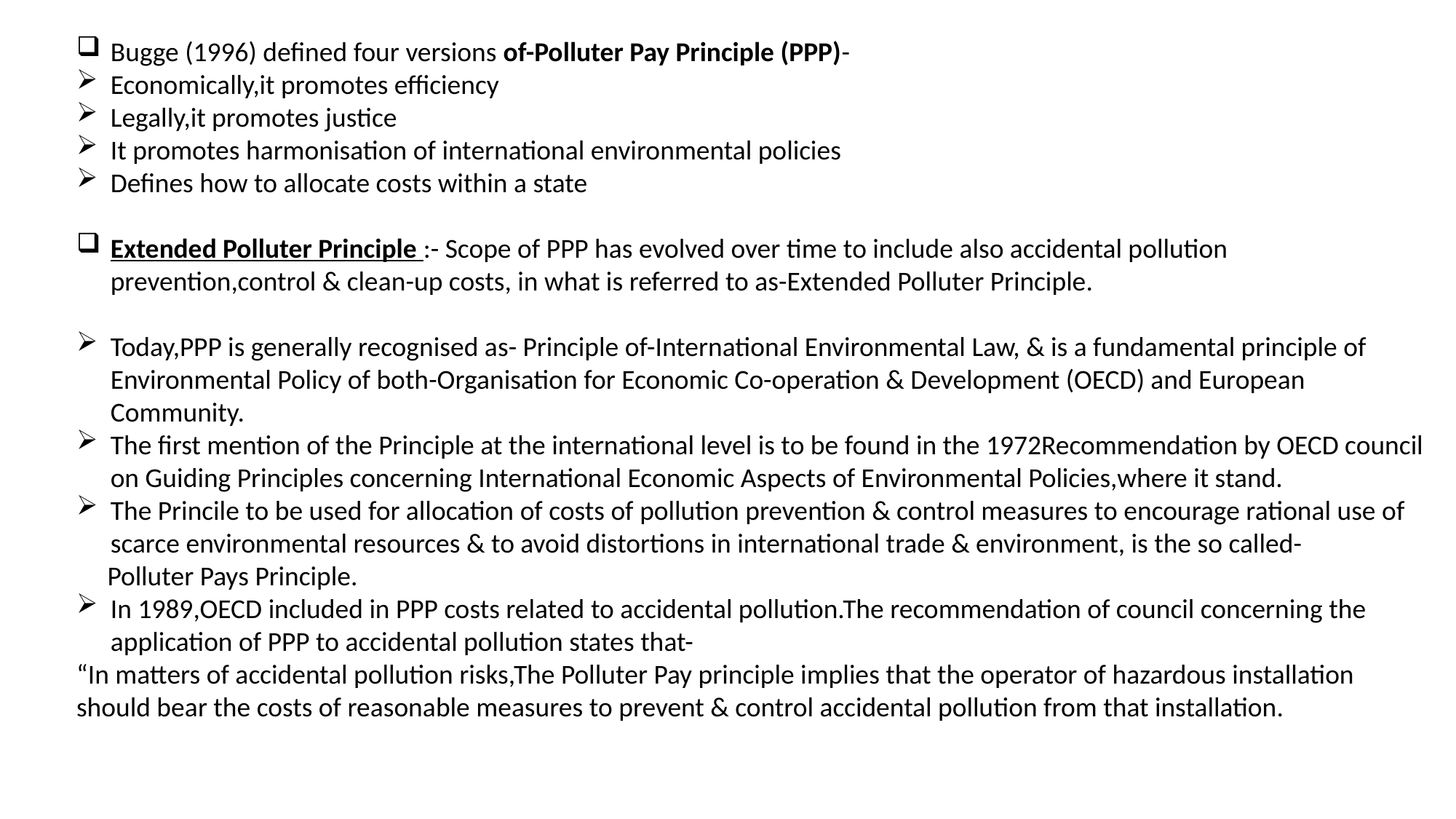

Bugge (1996) defined four versions of-Polluter Pay Principle (PPP)-
Economically,it promotes efficiency
Legally,it promotes justice
It promotes harmonisation of international environmental policies
Defines how to allocate costs within a state

Extended Polluter Principle :- Scope of PPP has evolved over time to include also accidental pollution prevention,control & clean-up costs, in what is referred to as-Extended Polluter Principle.

Today,PPP is generally recognised as- Principle of-International Environmental Law, & is a fundamental principle of Environmental Policy of both-Organisation for Economic Co-operation & Development (OECD) and European Community.
The first mention of the Principle at the international level is to be found in the 1972Recommendation by OECD council on Guiding Principles concerning International Economic Aspects of Environmental Policies,where it stand.
The Princile to be used for allocation of costs of pollution prevention & control measures to encourage rational use of scarce environmental resources & to avoid distortions in international trade & environment, is the so called-
     Polluter Pays Principle.
In 1989,OECD included in PPP costs related to accidental pollution.The recommendation of council concerning the application of PPP to accidental pollution states that-
“In matters of accidental pollution risks,The Polluter Pay principle implies that the operator of hazardous installation should bear the costs of reasonable measures to prevent & control accidental pollution from that installation.